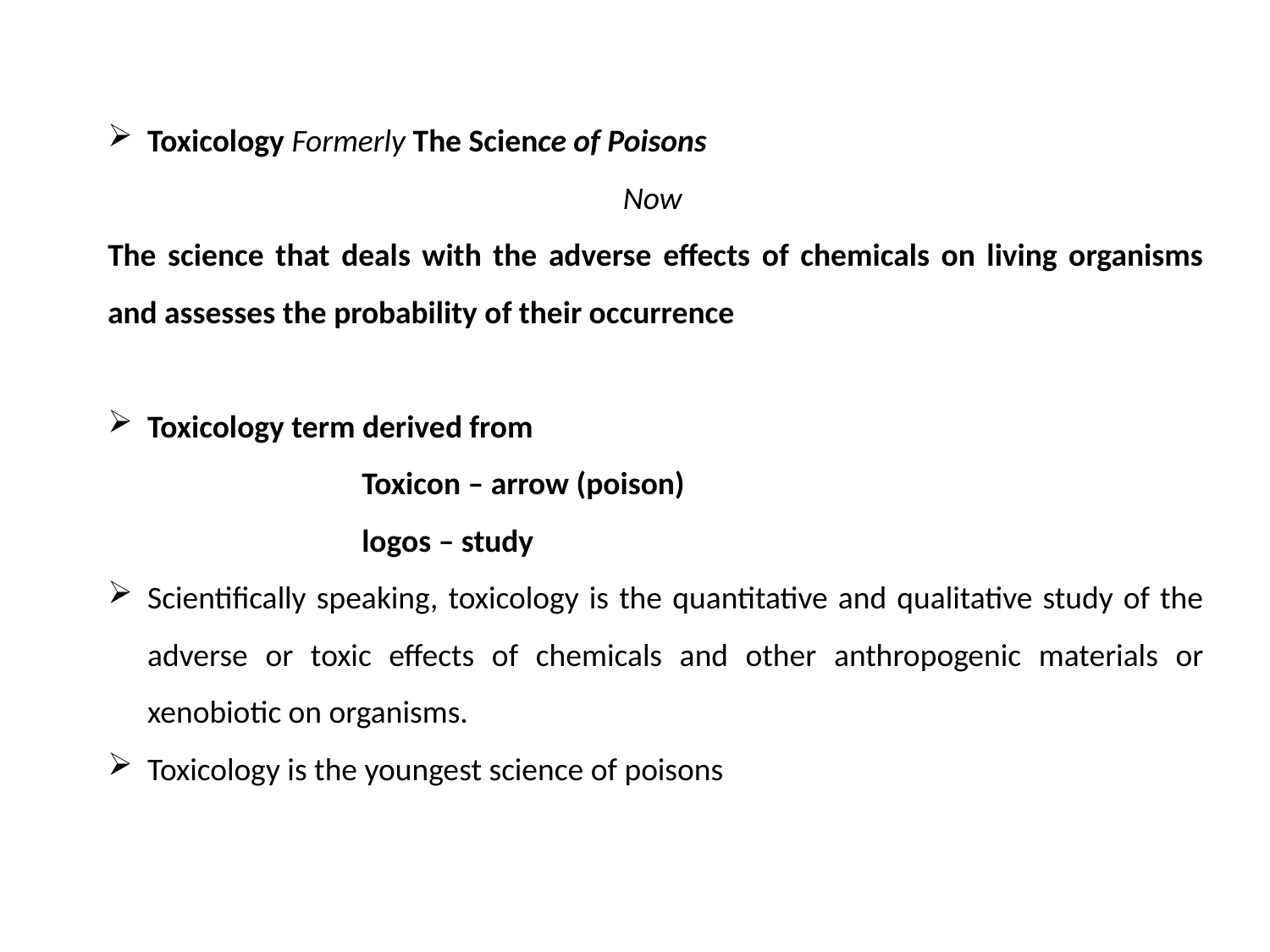

Toxicology Formerly The Science of Poisons
Now
The science that deals with the adverse effects of chemicals on living organisms and assesses the probability of their occurrence

Toxicology term derived from
  		Toxicon – arrow (poison)
		logos – study
Scientifically speaking, toxicology is the quantitative and qualitative study of the adverse or toxic effects of chemicals and other anthropogenic materials or xenobiotic on organisms.
Toxicology is the youngest science of poisons